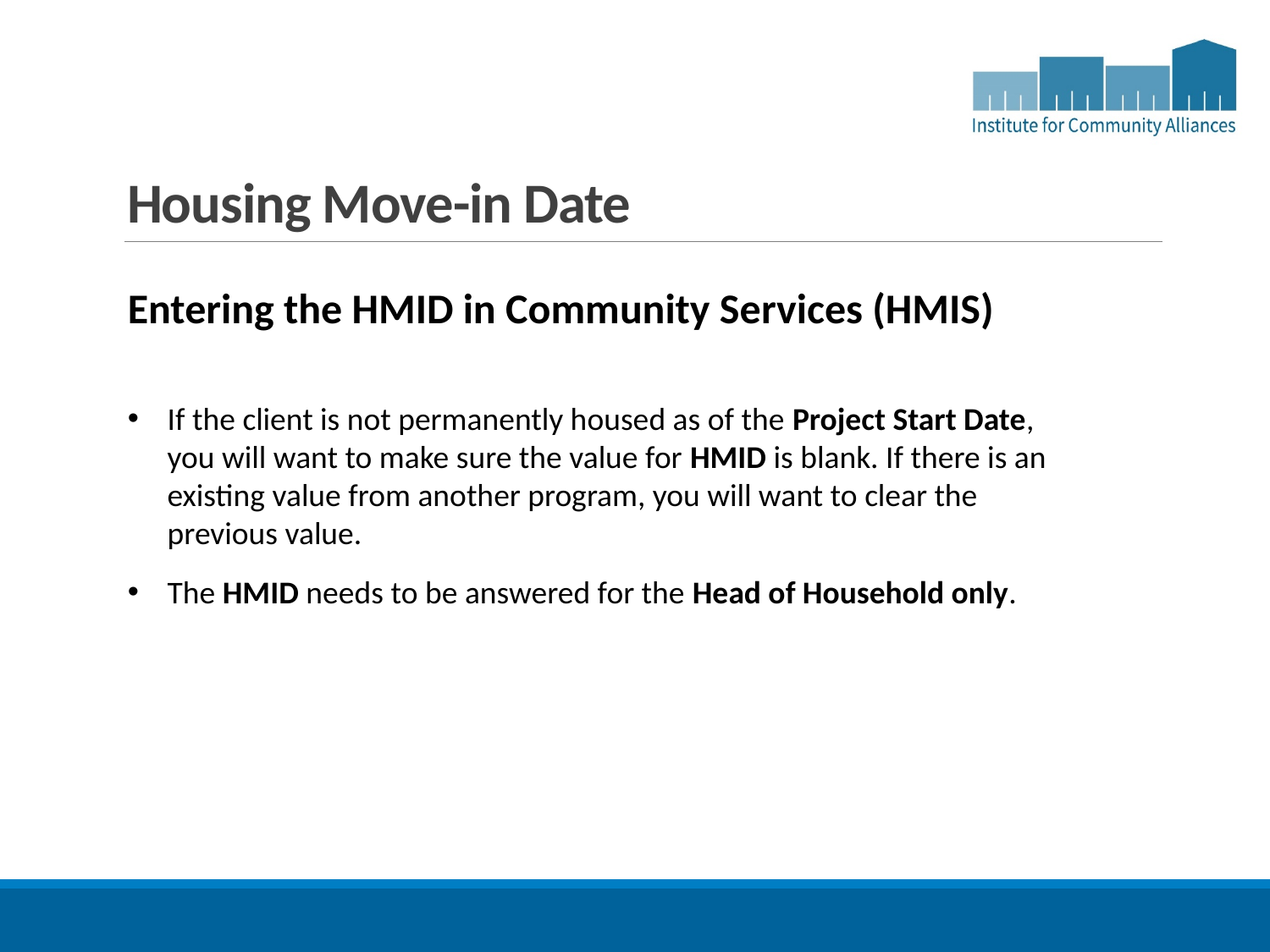

# Housing Move-in Date
Entering the HMID in Community Services (HMIS)
If the client is not permanently housed as of the Project Start Date, you will want to make sure the value for HMID is blank. If there is an existing value from another program, you will want to clear the previous value.
The HMID needs to be answered for the Head of Household only.